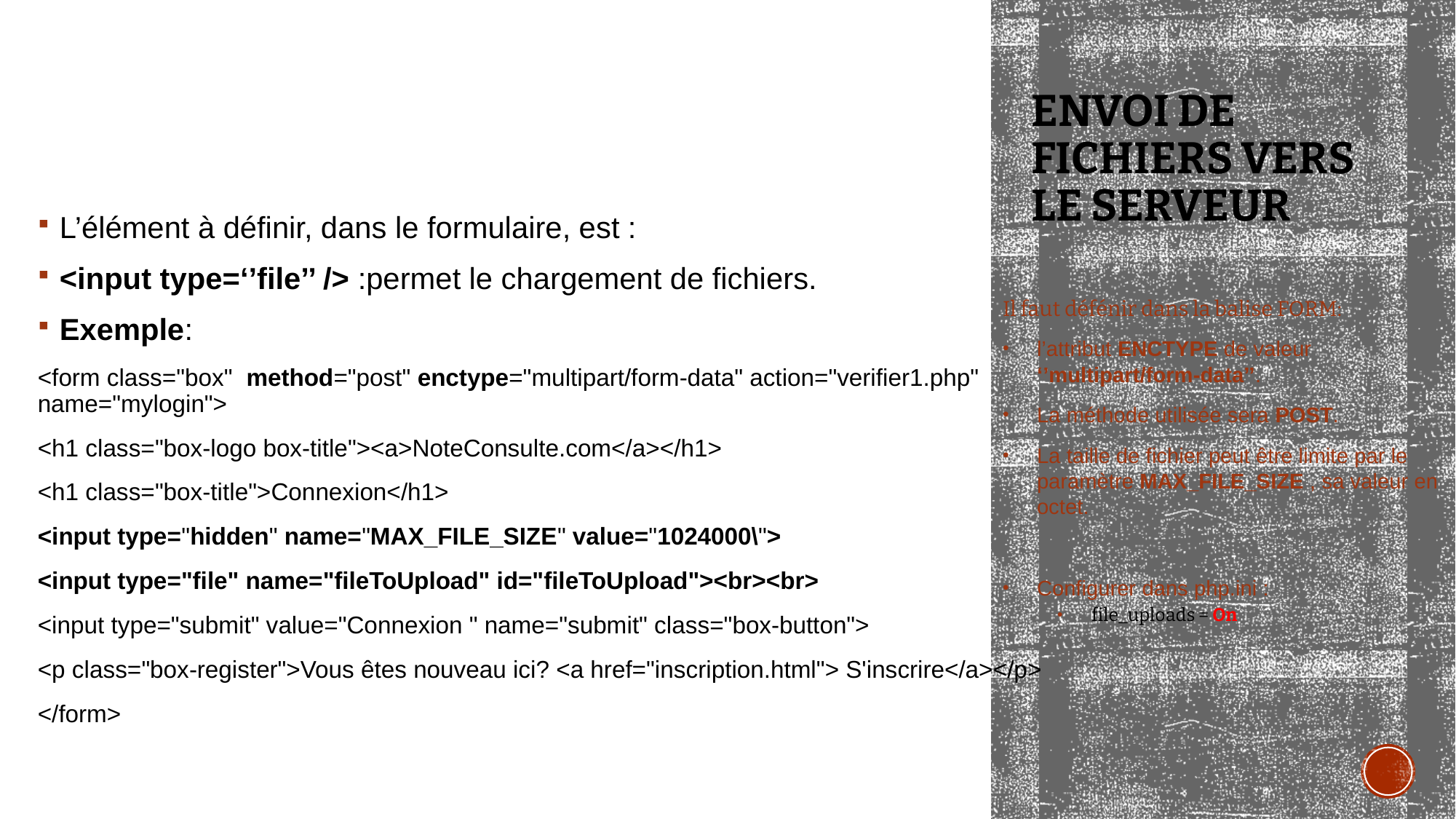

# Envoi de fichiers vers le serveur
L’élément à définir, dans le formulaire, est :
<input type=‘’file’’ /> :permet le chargement de fichiers.
Exemple:
<form class="box"  method="post" enctype="multipart/form-data" action="verifier1.php" name="mylogin">
<h1 class="box-logo box-title"><a>NoteConsulte.com</a></h1>
<h1 class="box-title">Connexion</h1>
<input type="hidden" name="MAX_FILE_SIZE" value="1024000\">
<input type="file" name="fileToUpload" id="fileToUpload"><br><br>
<input type="submit" value="Connexion " name="submit" class="box-button">
<p class="box-register">Vous êtes nouveau ici? <a href="inscription.html"> S'inscrire</a></p>
</form>

Il faut défénir dans la balise FORM:
l’attribut ENCTYPE de valeur ‘’multipart/form-data’’.
La méthode utilisée sera POST.
La taille de fichier peut être limite par le paramètre MAX_FILE_SIZE , sa valeur en octet.

Configurer dans php.ini :
file_uploads = On